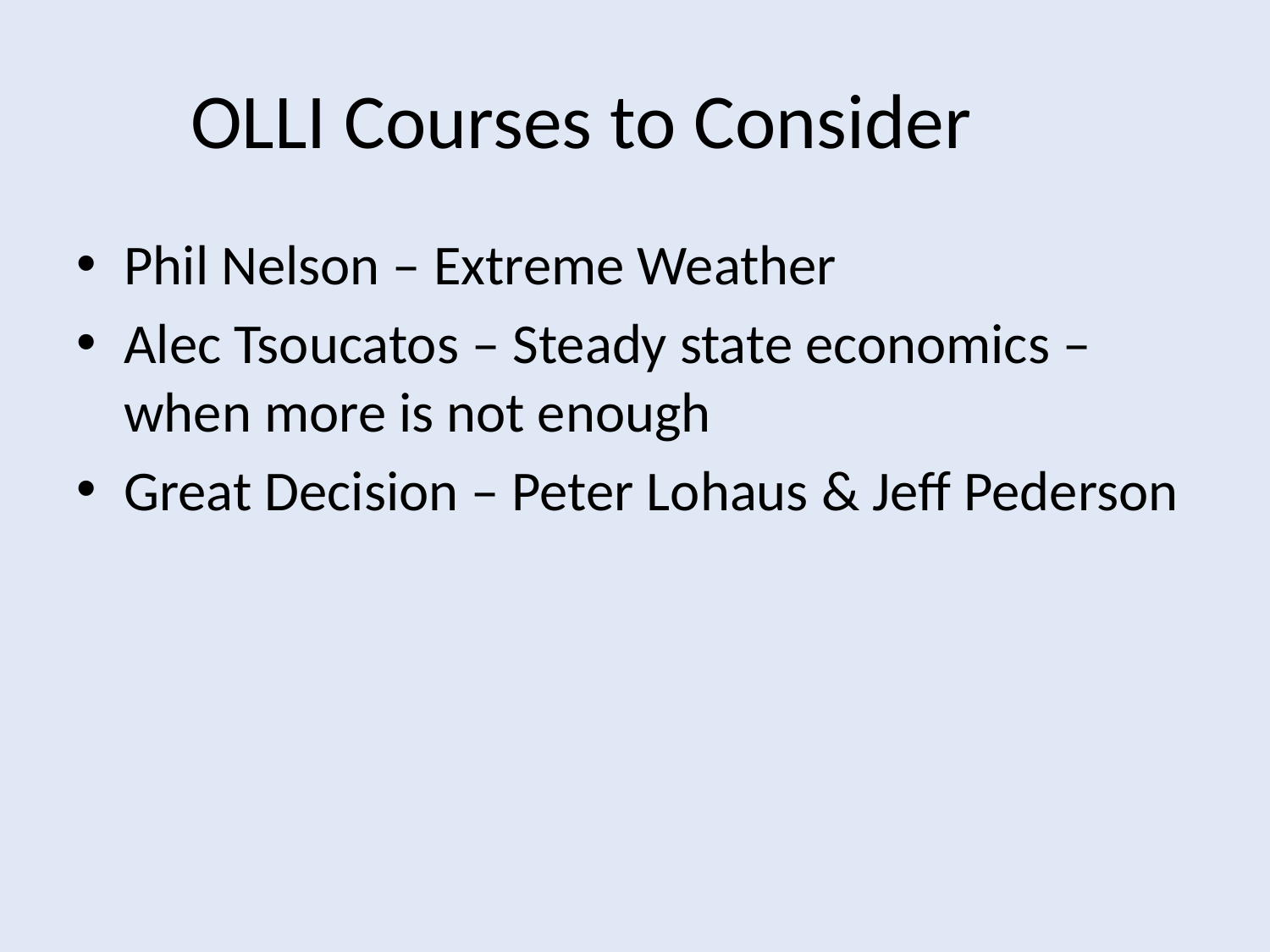

# OLLI Courses to Consider
Phil Nelson – Extreme Weather
Alec Tsoucatos – Steady state economics – when more is not enough
Great Decision – Peter Lohaus & Jeff Pederson